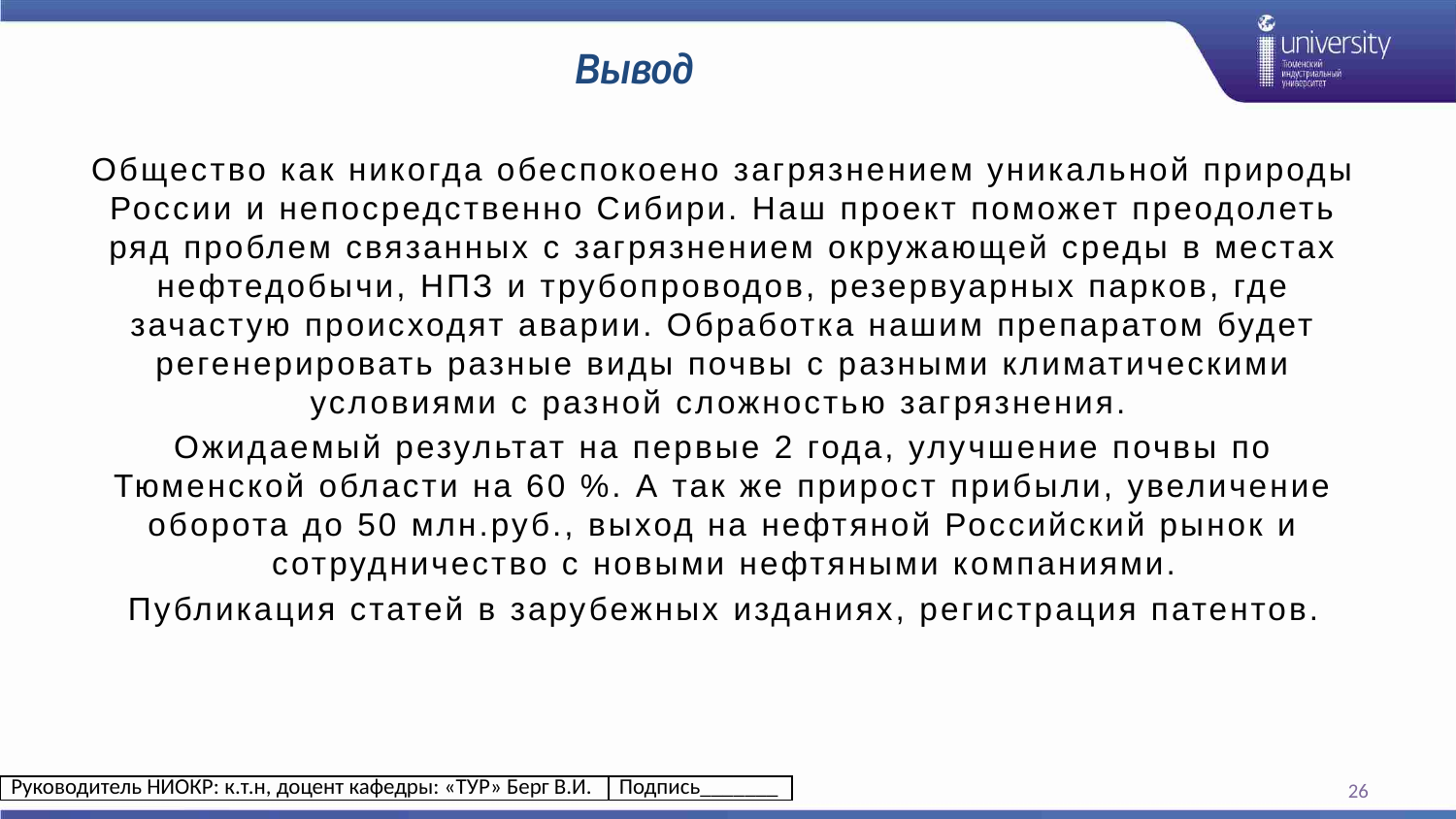

# Вывод
Общество как никогда обеспокоено загрязнением уникальной природы России и непосредственно Сибири. Наш проект поможет преодолеть ряд проблем связанных с загрязнением окружающей среды в местах нефтедобычи, НПЗ и трубопроводов, резервуарных парков, где зачастую происходят аварии. Обработка нашим препаратом будет регенерировать разные виды почвы с разными климатическими условиями с разной сложностью загрязнения.
Ожидаемый результат на первые 2 года, улучшение почвы по Тюменской области на 60 %. А так же прирост прибыли, увеличение оборота до 50 млн.руб., выход на нефтяной Российский рынок и сотрудничество с новыми нефтяными компаниями.
Публикация статей в зарубежных изданиях, регистрация патентов.

26
| Руководитель НИОКР: к.т.н, доцент кафедры: «ТУР» Берг В.И. | Подпись\_\_\_\_\_\_\_ |
| --- | --- |